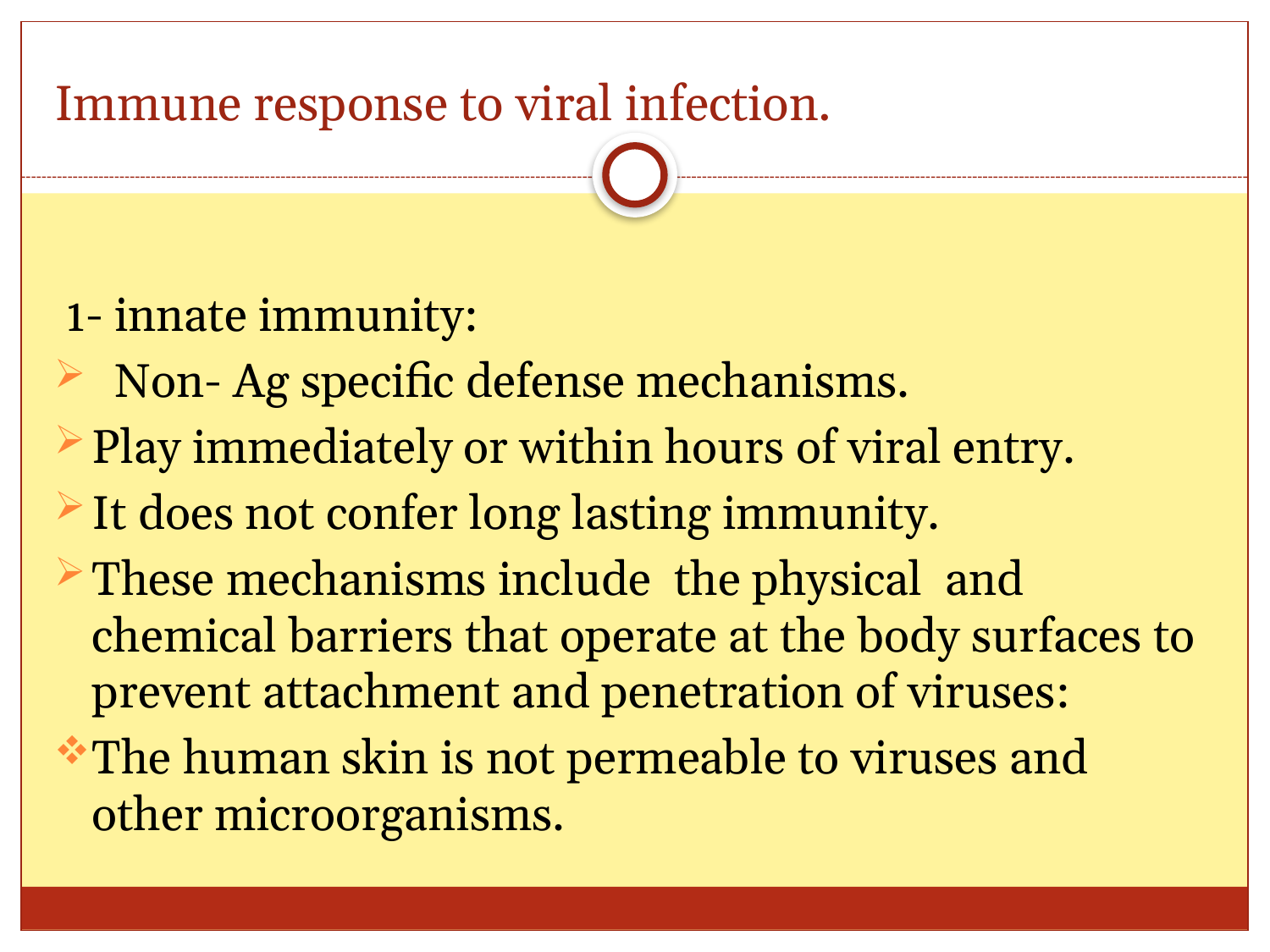

# Immune response to viral infection.

 1- innate immunity:
  Non- Ag specific defense mechanisms.
Play immediately or within hours of viral entry.
It does not confer long lasting immunity.
These mechanisms include  the physical  and chemical barriers that operate at the body surfaces to prevent attachment and penetration of viruses:
The human skin is not permeable to viruses and other microorganisms.